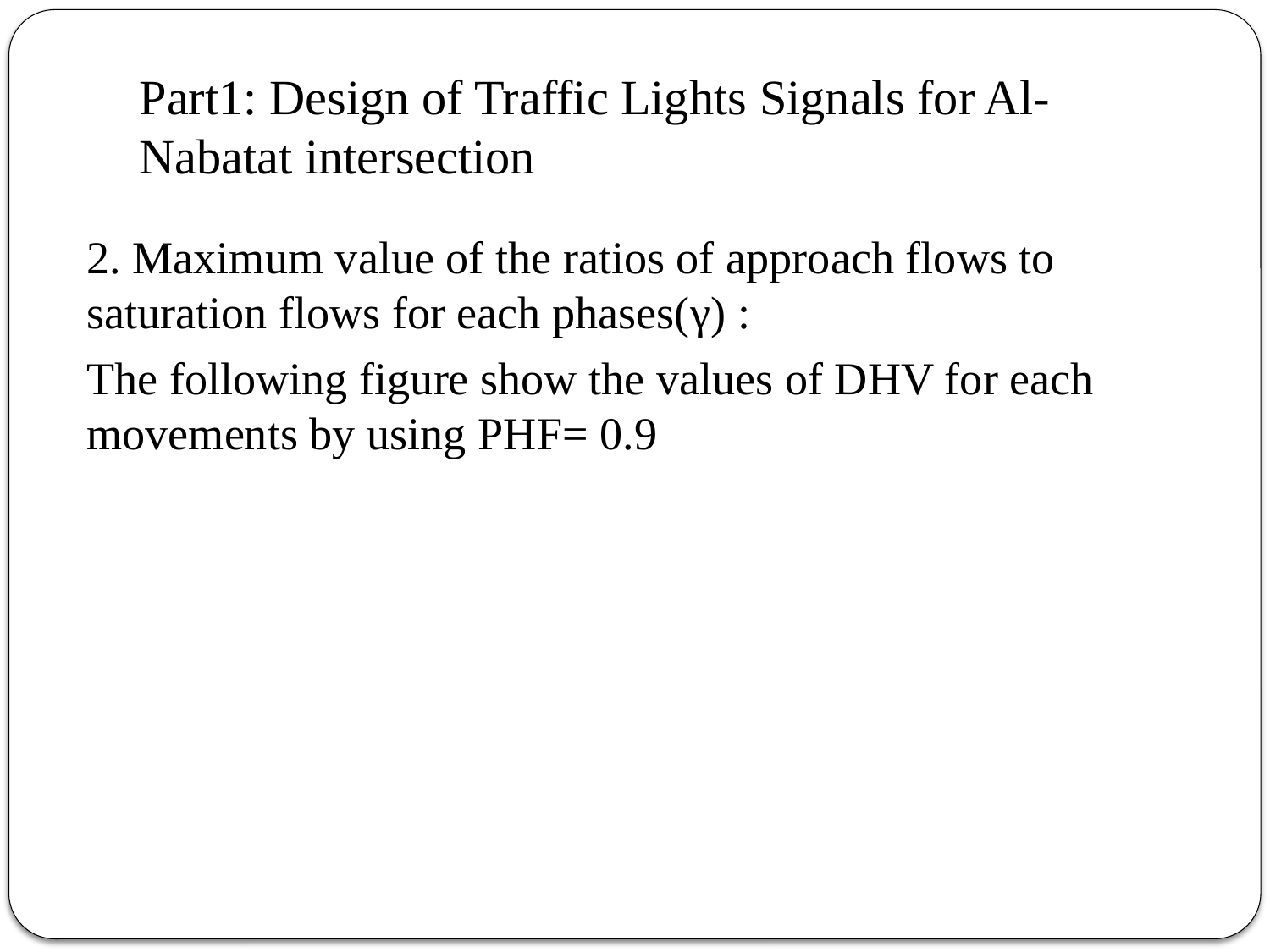

# Part1: Design of Traffic Lights Signals for Al-Nabatat intersection
2. Maximum value of the ratios of approach flows to saturation flows for each phases(γ) :
The following figure show the values of DHV for each movements by using PHF= 0.9